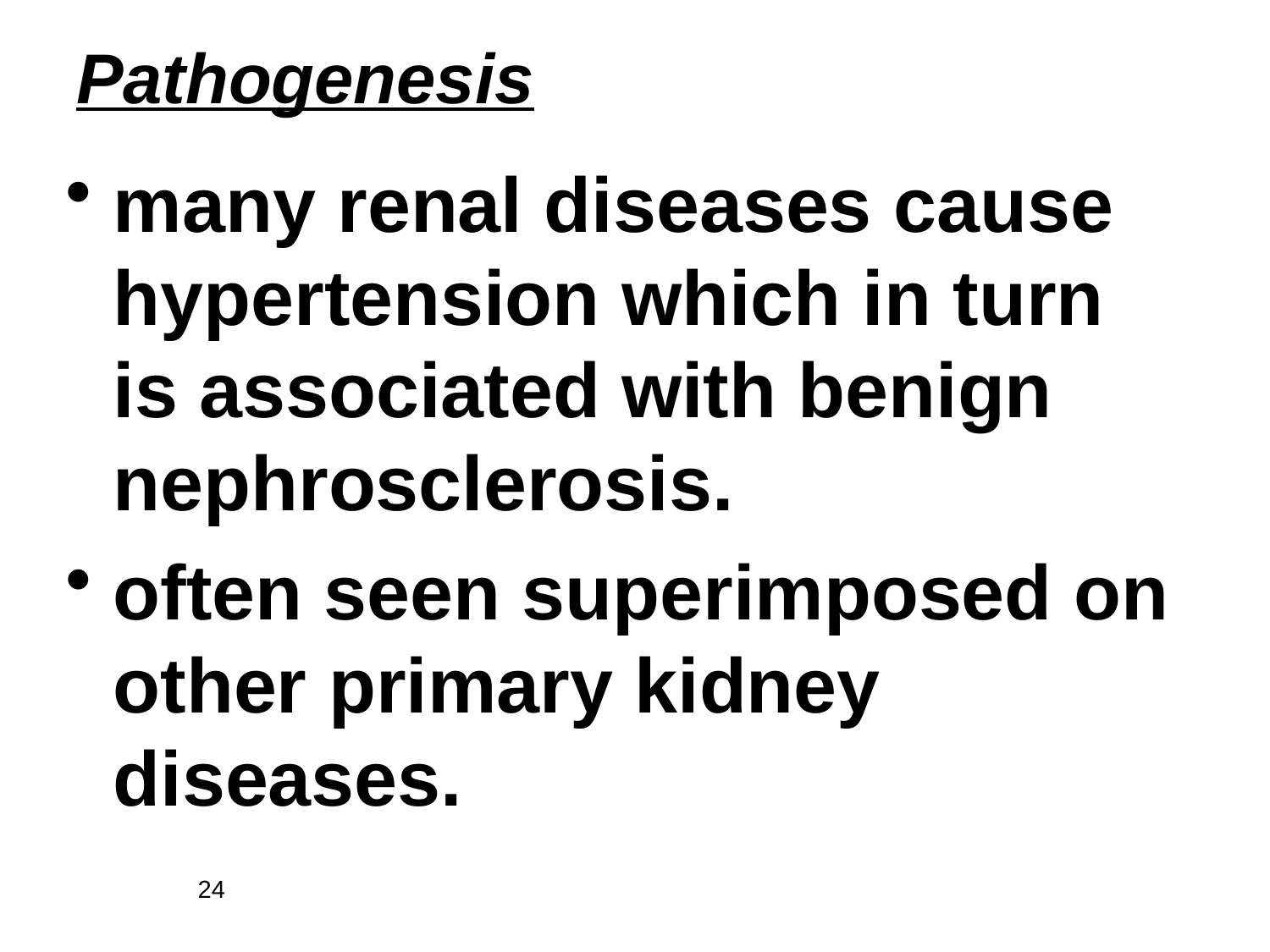

# Pathogenesis
many renal diseases cause hypertension which in turn is associated with benign nephrosclerosis.
often seen superimposed on other primary kidney diseases.
24